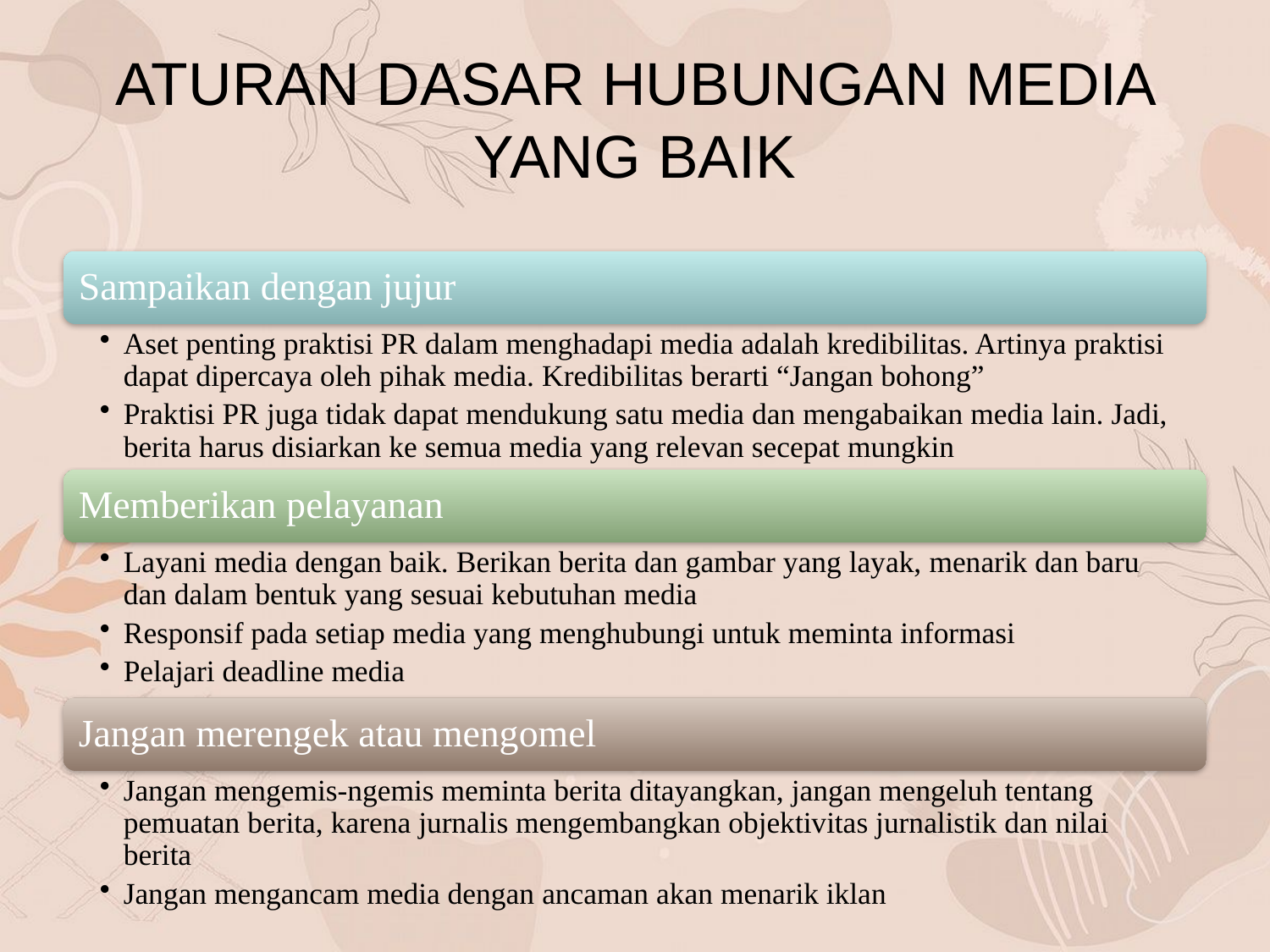

# ATURAN DASAR HUBUNGAN MEDIA YANG BAIK
Sampaikan dengan jujur
Aset penting praktisi PR dalam menghadapi media adalah kredibilitas. Artinya praktisi dapat dipercaya oleh pihak media. Kredibilitas berarti “Jangan bohong”
Praktisi PR juga tidak dapat mendukung satu media dan mengabaikan media lain. Jadi, berita harus disiarkan ke semua media yang relevan secepat mungkin
Memberikan pelayanan
Layani media dengan baik. Berikan berita dan gambar yang layak, menarik dan baru dan dalam bentuk yang sesuai kebutuhan media
Responsif pada setiap media yang menghubungi untuk meminta informasi
Pelajari deadline media
Jangan merengek atau mengomel
Jangan mengemis-ngemis meminta berita ditayangkan, jangan mengeluh tentang pemuatan berita, karena jurnalis mengembangkan objektivitas jurnalistik dan nilai berita
Jangan mengancam media dengan ancaman akan menarik iklan